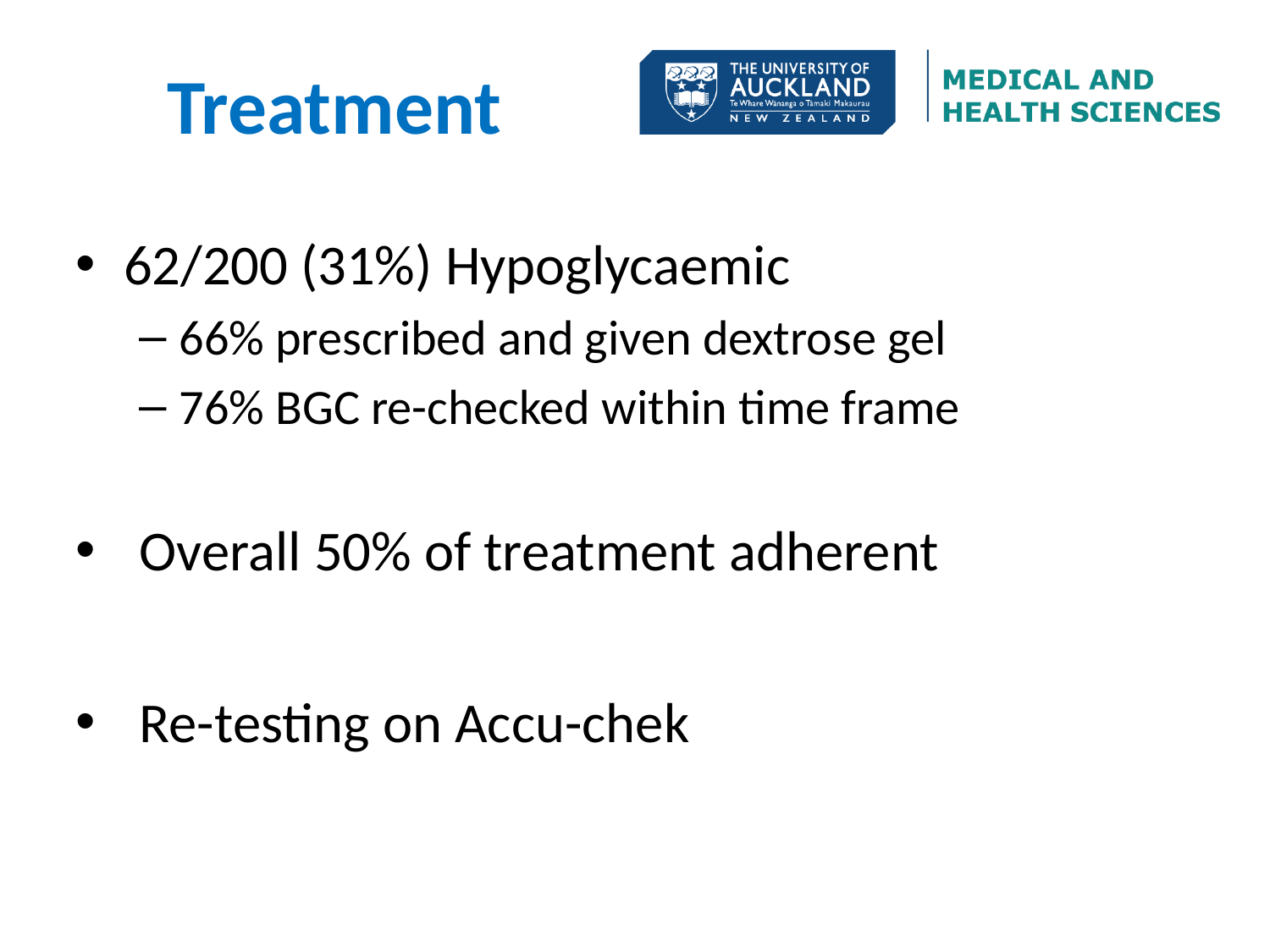

# Treatment
62/200 (31%) Hypoglycaemic
66% prescribed and given dextrose gel
76% BGC re-checked within time frame

Overall 50% of treatment adherent

Re-testing on Accu-chek